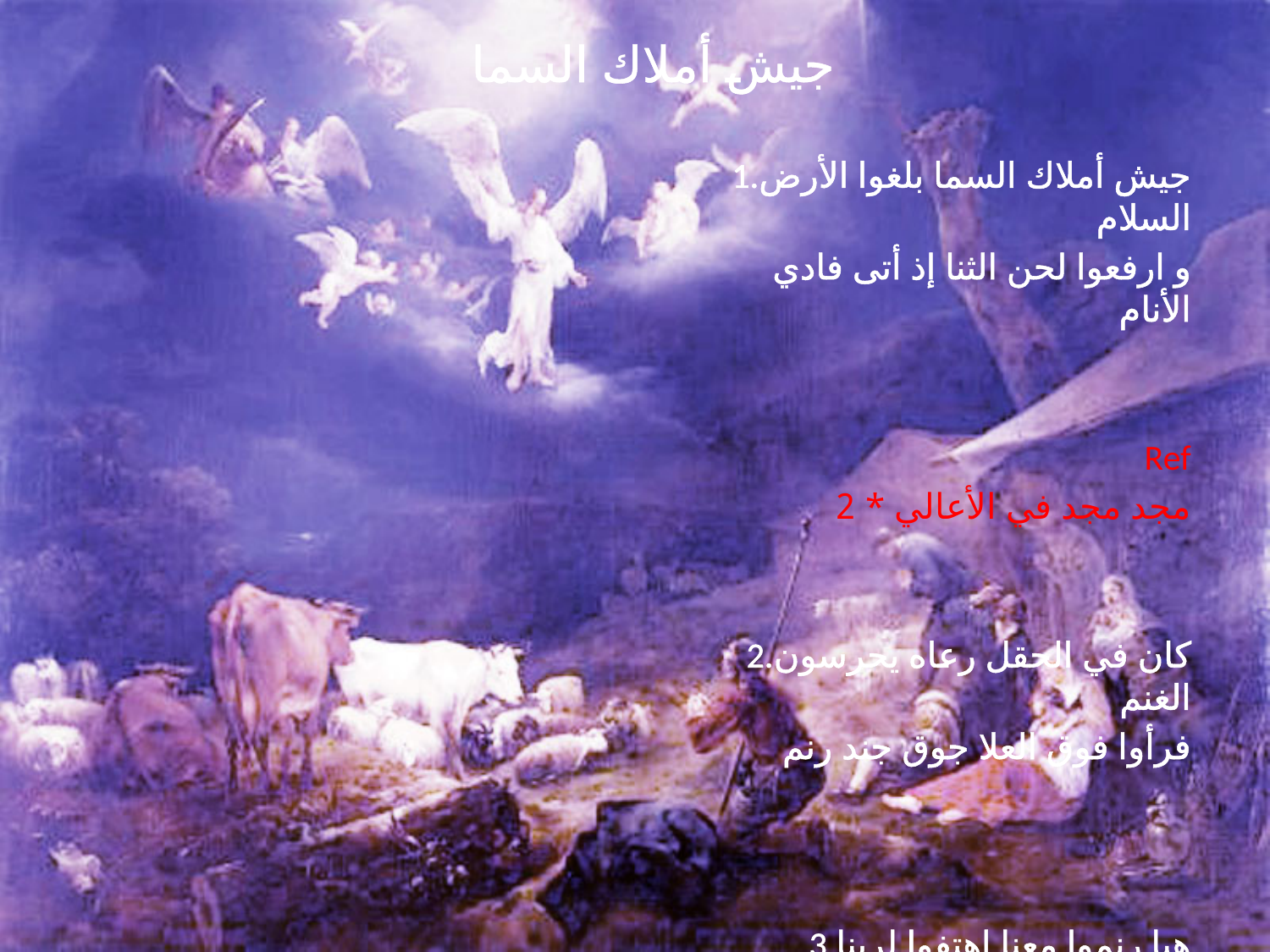

# جيش أملاك السما
1.جيش أملاك السما بلغوا الأرض السلام
و ارفعوا لحن الثنا إذ أتى فادي الأنام

Ref
مجد مجد في الأعالي * 2

2.كان في الحقل رعاه يحرسون الغنم
فرأوا فوق العلا جوق جند رنم

3.هيا رنموا معنا اهتفوا لربنا
فهو مستحق الحمد أعطوا له كل المجد